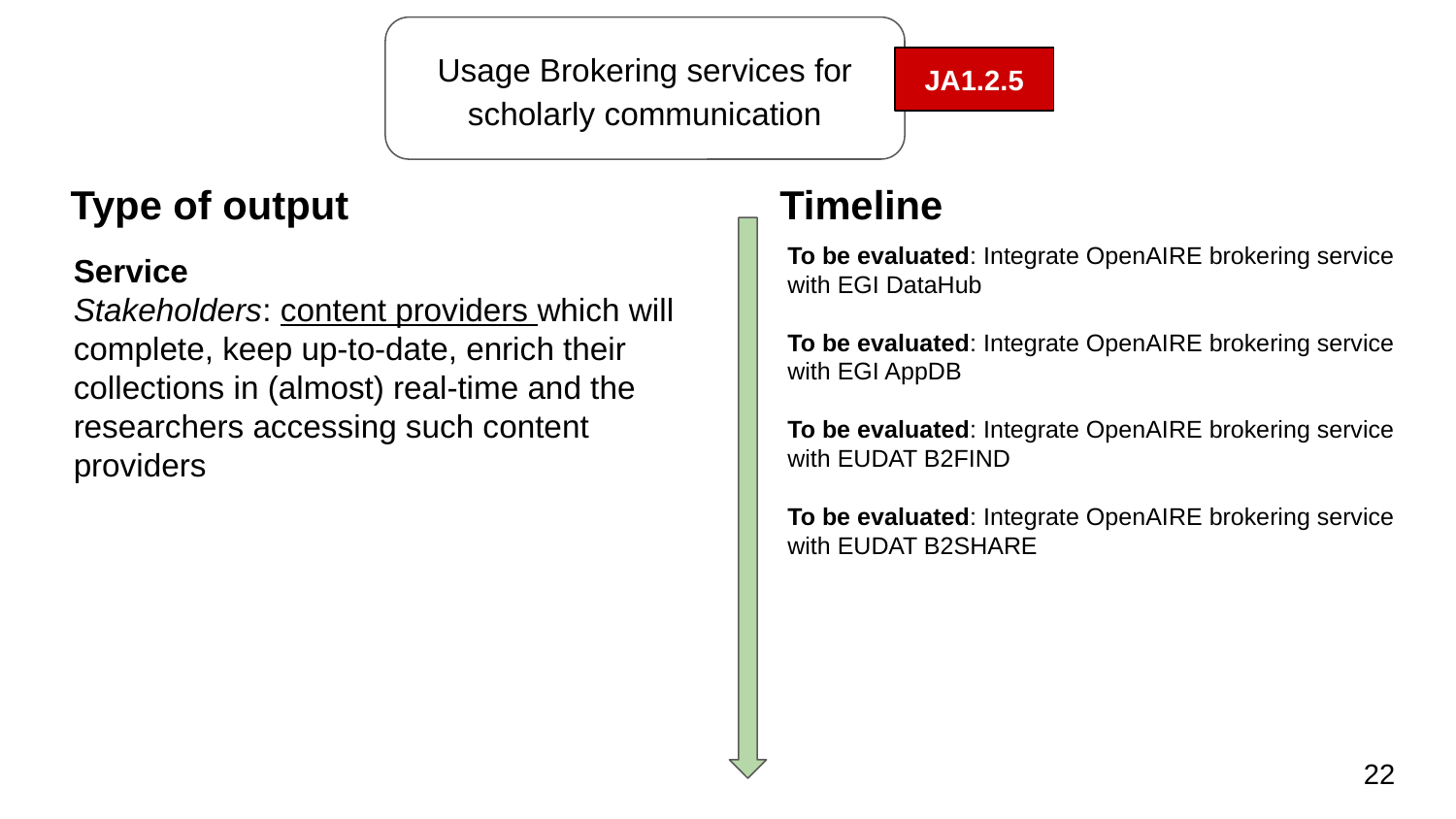

Usage Brokering services for scholarly communication
JA1.2.5
Type of output
Timeline

To be evaluated: Integrate OpenAIRE brokering service with EGI DataHub

To be evaluated: Integrate OpenAIRE brokering service with EGI AppDB

To be evaluated: Integrate OpenAIRE brokering service with EUDAT B2FIND

To be evaluated: Integrate OpenAIRE brokering service with EUDAT B2SHARE
Service
Stakeholders: content providers which will complete, keep up-to-date, enrich their collections in (almost) real-time and the researchers accessing such content providers

22